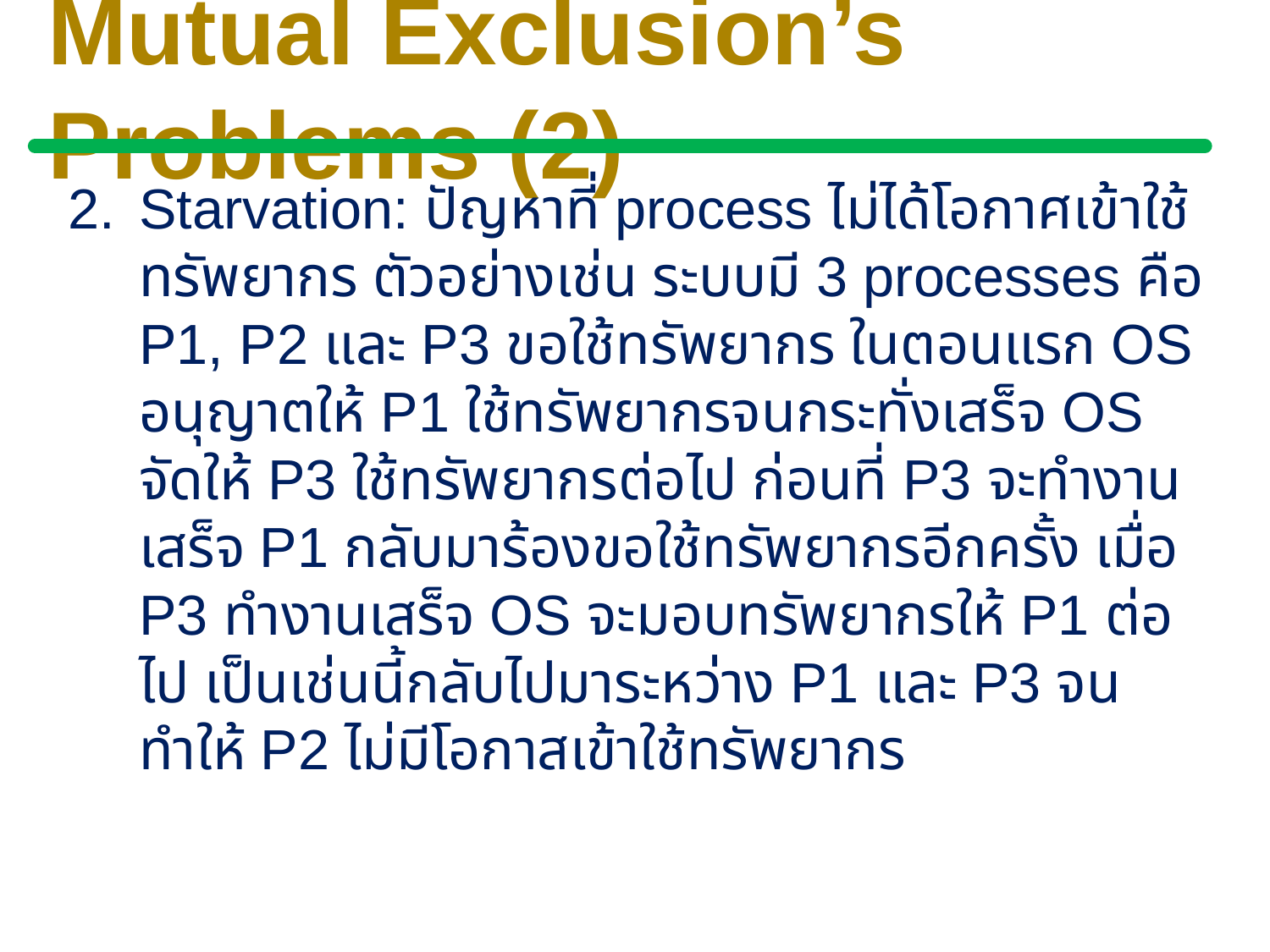

# Mutual Exclusion’s Problems (2)
Starvation: ปัญหาที่ process ไม่ได้โอกาศเข้าใช้ทรัพยากร ตัวอย่างเช่น ระบบมี 3 processes คือ P1, P2 และ P3 ขอใช้ทรัพยากร ในตอนแรก OS อนุญาตให้ P1 ใช้ทรัพยากรจนกระทั่งเสร็จ OS จัดให้ P3 ใช้ทรัพยากรต่อไป ก่อนที่ P3 จะทำงานเสร็จ P1 กลับมาร้องขอใช้ทรัพยากรอีกครั้ง เมื่อ P3 ทำงานเสร็จ OS จะมอบทรัพยากรให้ P1 ต่อไป เป็นเช่นนี้กลับไปมาระหว่าง P1 และ P3 จนทำให้ P2 ไม่มีโอกาสเข้าใช้ทรัพยากร